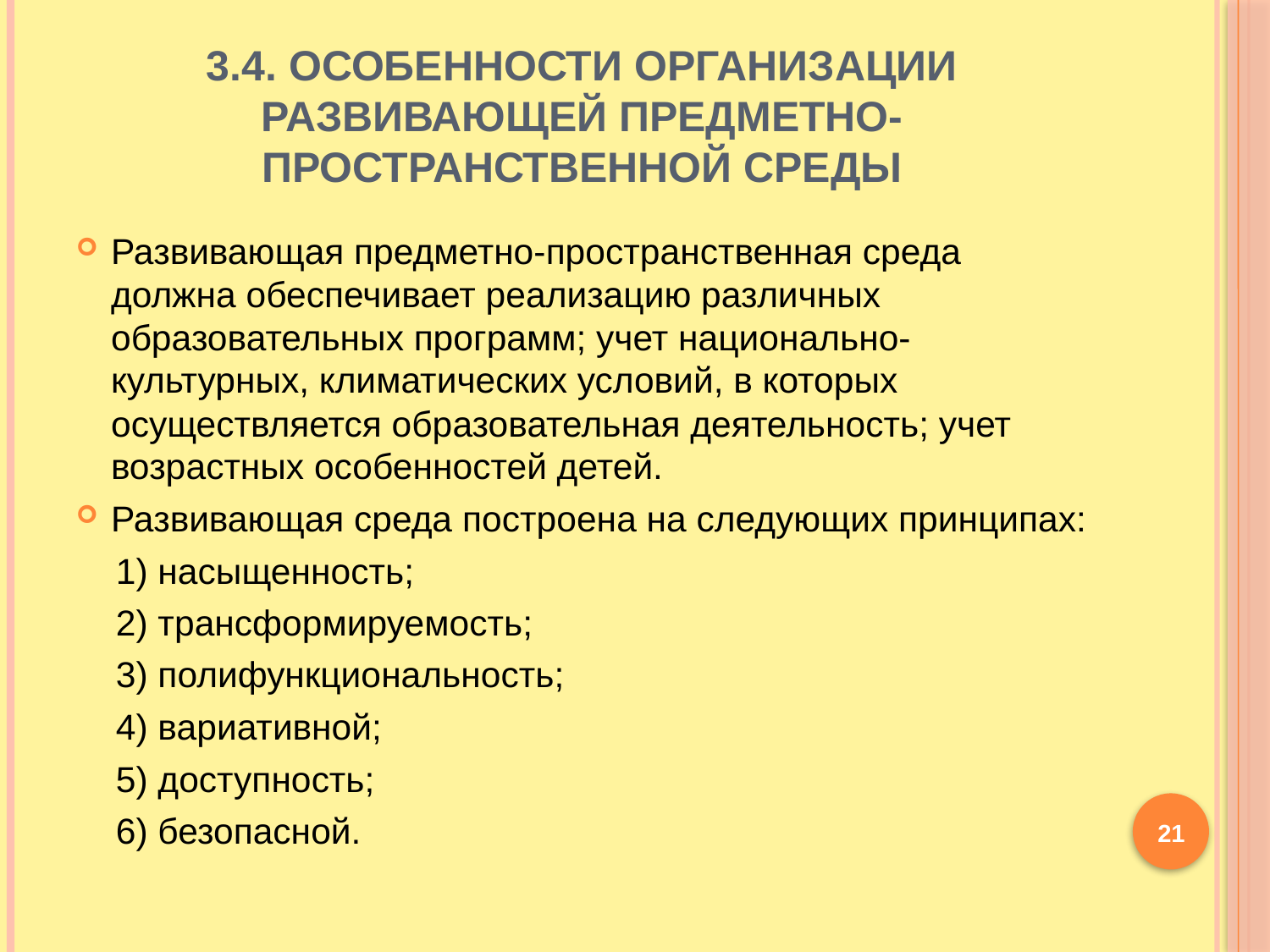

# 3.4. Особенности организации развивающей предметно-пространственной среды
Развивающая предметно-пространственная среда должна обеспечивает реализацию различных образовательных программ; учет национально-культурных, климатических условий, в которых осуществляется образовательная деятельность; учет возрастных особенностей детей.
Развивающая среда построена на следующих принципах:
    1) насыщенность;
    2) трансформируемость;
    3) полифункциональность;
    4) вариативной;
    5) доступность;
    6) безопасной.
21